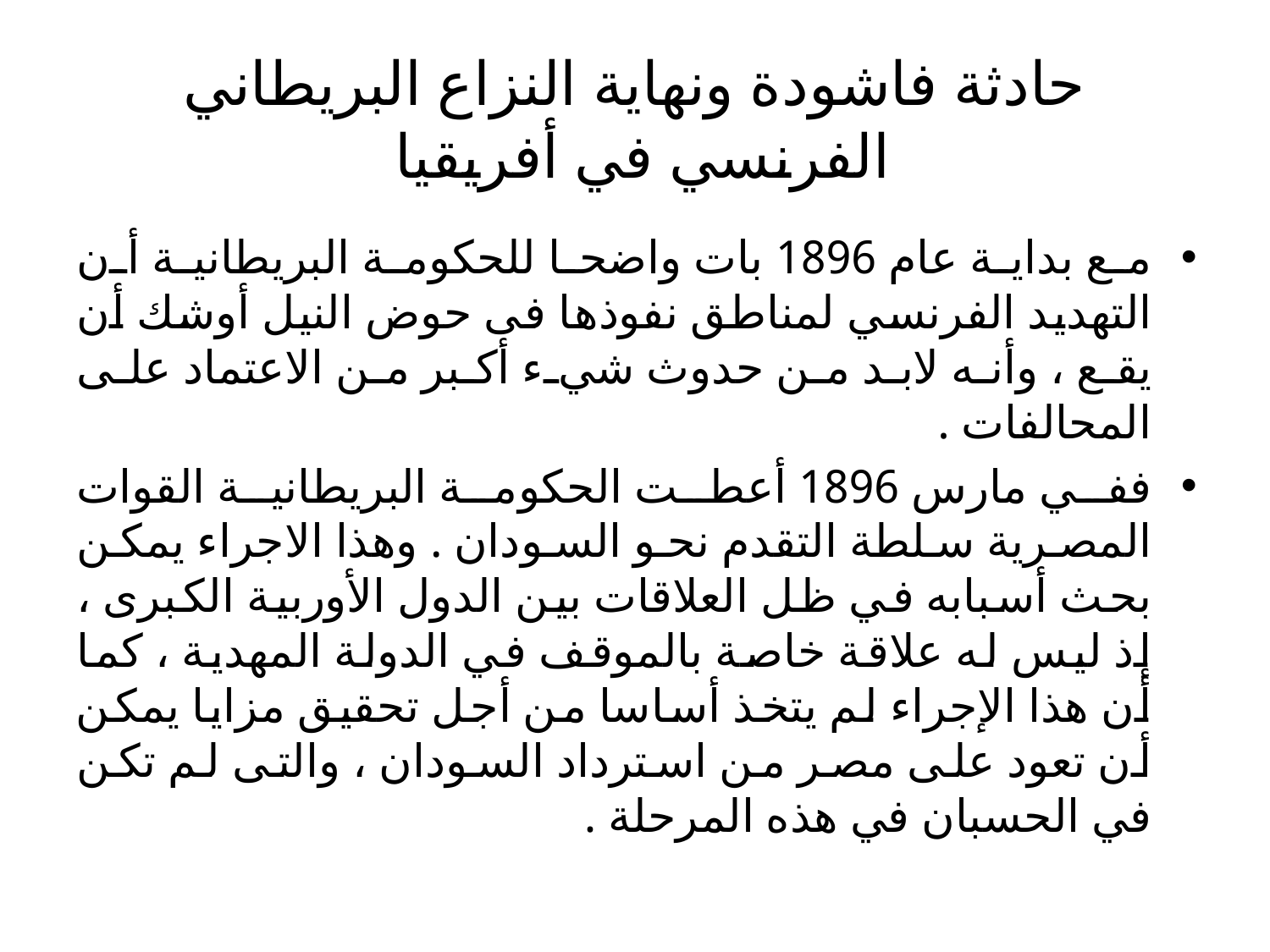

# حادثة فاشودة ونهاية النزاع البريطاني الفرنسي في أفريقيا
مع بداية عام 1896 بات واضحا للحكومة البريطانية أن التهديد الفرنسي لمناطق نفوذها فى حوض النيل أوشك أن يقع ، وأنه لابد من حدوث شيء أكبر من الاعتماد على المحالفات .
ففي مارس 1896 أعطت الحكومة البريطانية القوات المصرية سلطة التقدم نحو السودان . وهذا الاجراء يمكن بحث أسبابه في ظل العلاقات بين الدول الأوربية الكبرى ، إذ ليس له علاقة خاصة بالموقف في الدولة المهدية ، كما أن هذا الإجراء لم يتخذ أساسا من أجل تحقيق مزايا يمكن أن تعود على مصر من استرداد السودان ، والتى لم تكن في الحسبان في هذه المرحلة .